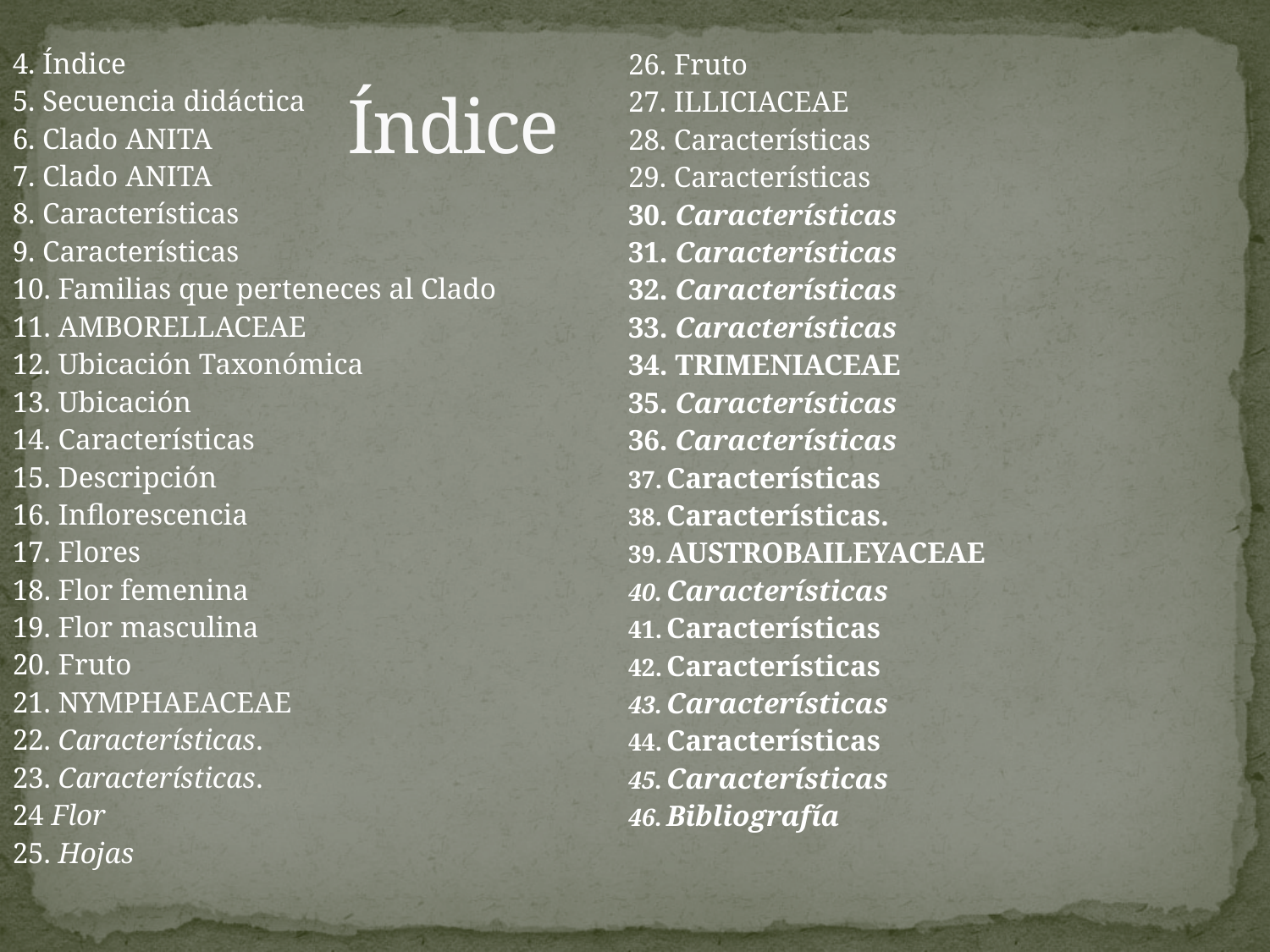

# Índice
4. Índice
5. Secuencia didáctica
6. Clado ANITA
7. Clado ANITA
8. Características
9. Características
10. Familias que perteneces al Clado
11. AMBORELLACEAE
12. Ubicación Taxonómica
13. Ubicación
14. Características
15. Descripción
16. Inflorescencia
17. Flores
18. Flor femenina
19. Flor masculina
20. Fruto
21. NYMPHAEACEAE
22. Características.
23. Características.
24 Flor
25. Hojas

26. Fruto
27. ILLICIACEAE
28. Características
29. Características
30. Características
31. Características
32. Características
33. Características
34. TRIMENIACEAE
35. Características
36. Características
Características
Características.
AUSTROBAILEYACEAE
Características
Características
Características
Características
Características
Características
Bibliografía